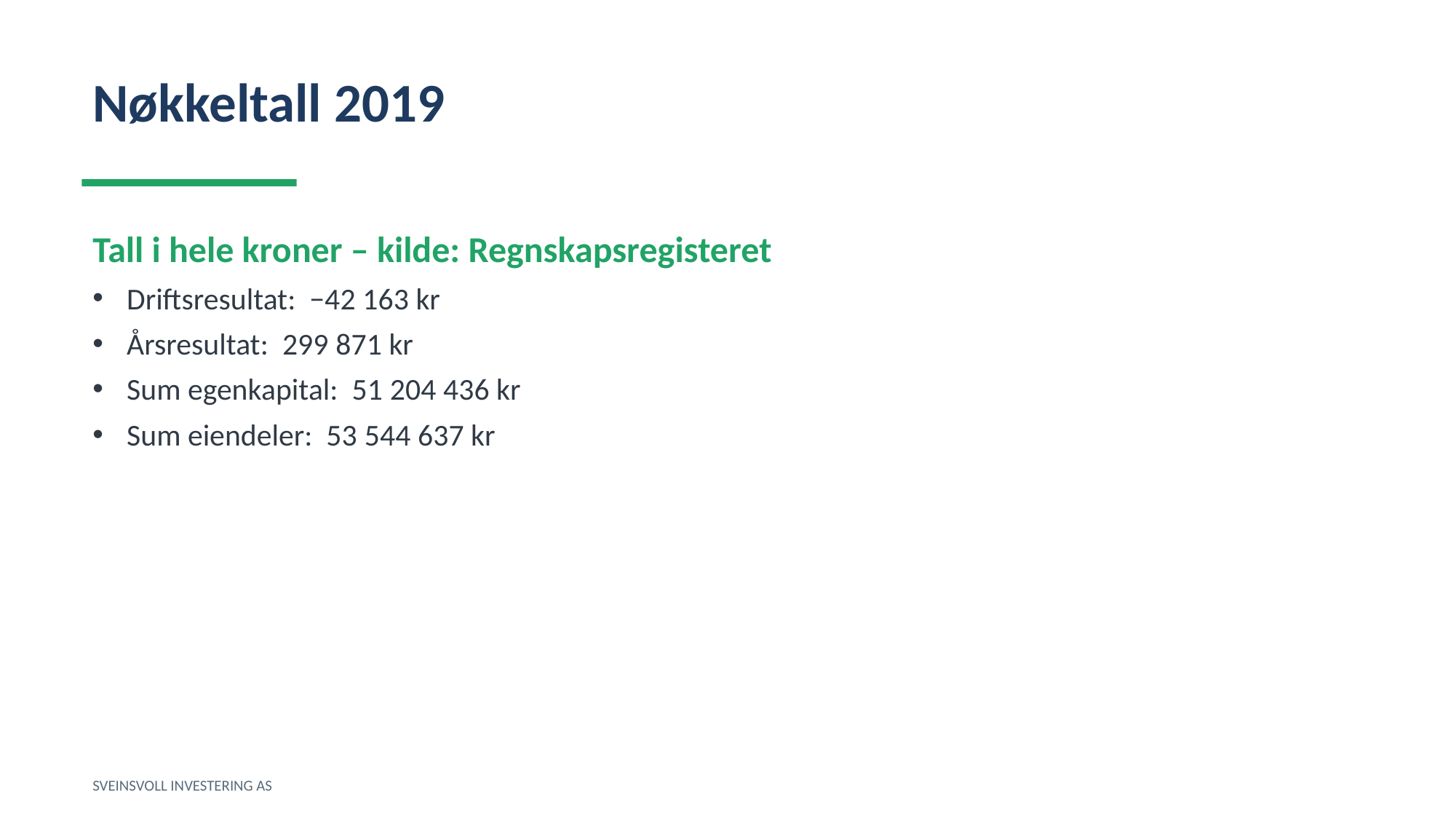

Nøkkeltall 2019

Tall i hele kroner – kilde: Regnskapsregisteret
Driftsresultat:  −42 163 kr
Årsresultat:  299 871 kr
Sum egenkapital:  51 204 436 kr
Sum eiendeler:  53 544 637 kr
SVEINSVOLL INVESTERING AS